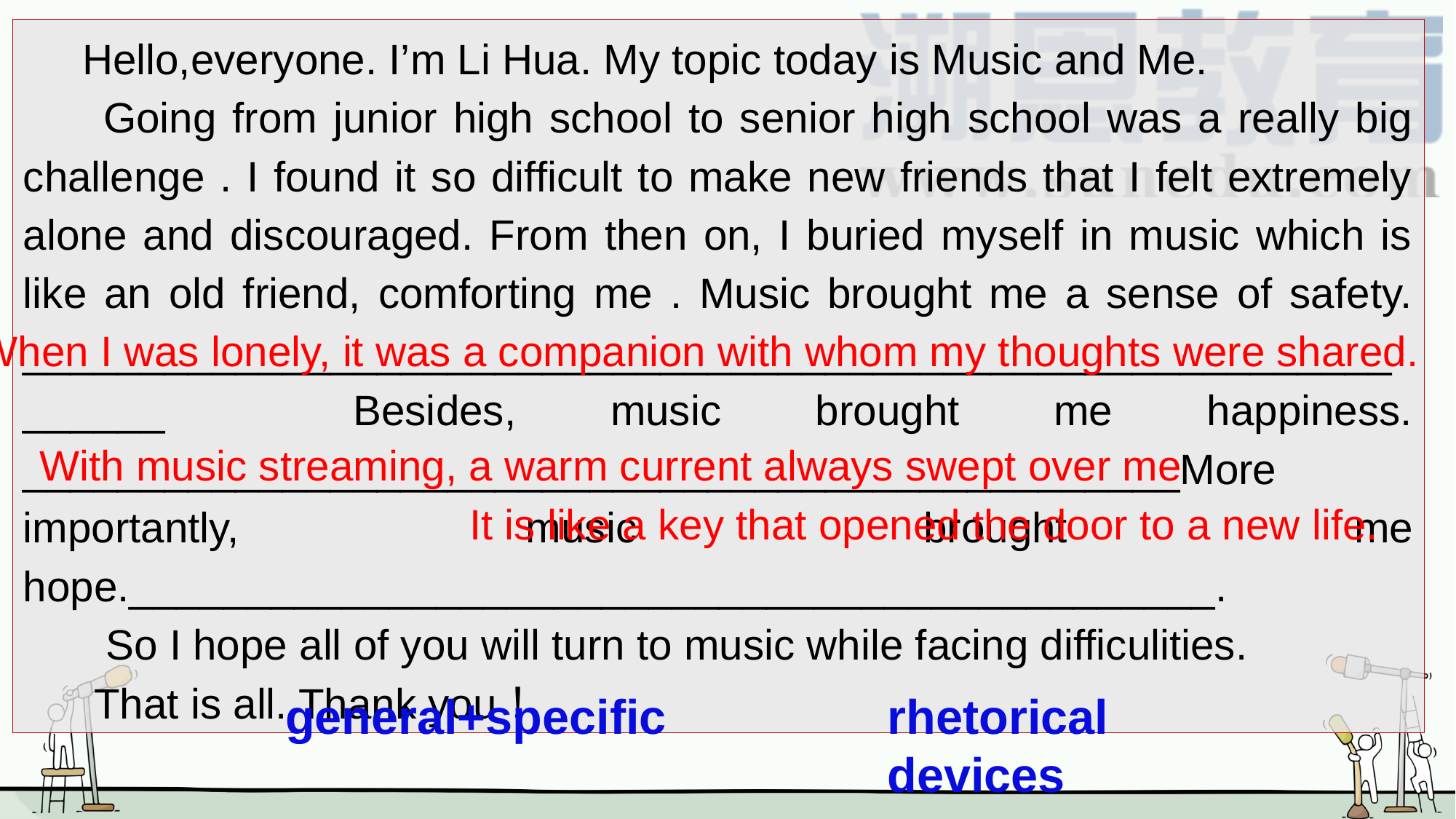

Hello,everyone. I’m Li Hua. My topic today is Music and Me.
     Going from junior high school to senior high school was a really big challenge . I found it so difficult to make new friends that I felt extremely alone and discouraged. From then on, I buried myself in music which is like an old friend, comforting me . Music brought me a sense of safety. ________________________________________________________________  Besides, music brought me happiness. _________________________________________________More importantly, music brought me hope.______________________________________________.
       So I hope all of you will turn to music while facing difficulities.
      That is all. Thank you！
When I was lonely, it was a companion with whom my thoughts were shared.
With music streaming, a warm current always swept over me
It is like a key that opened the door to a new life.
general+specific
rhetorical devices